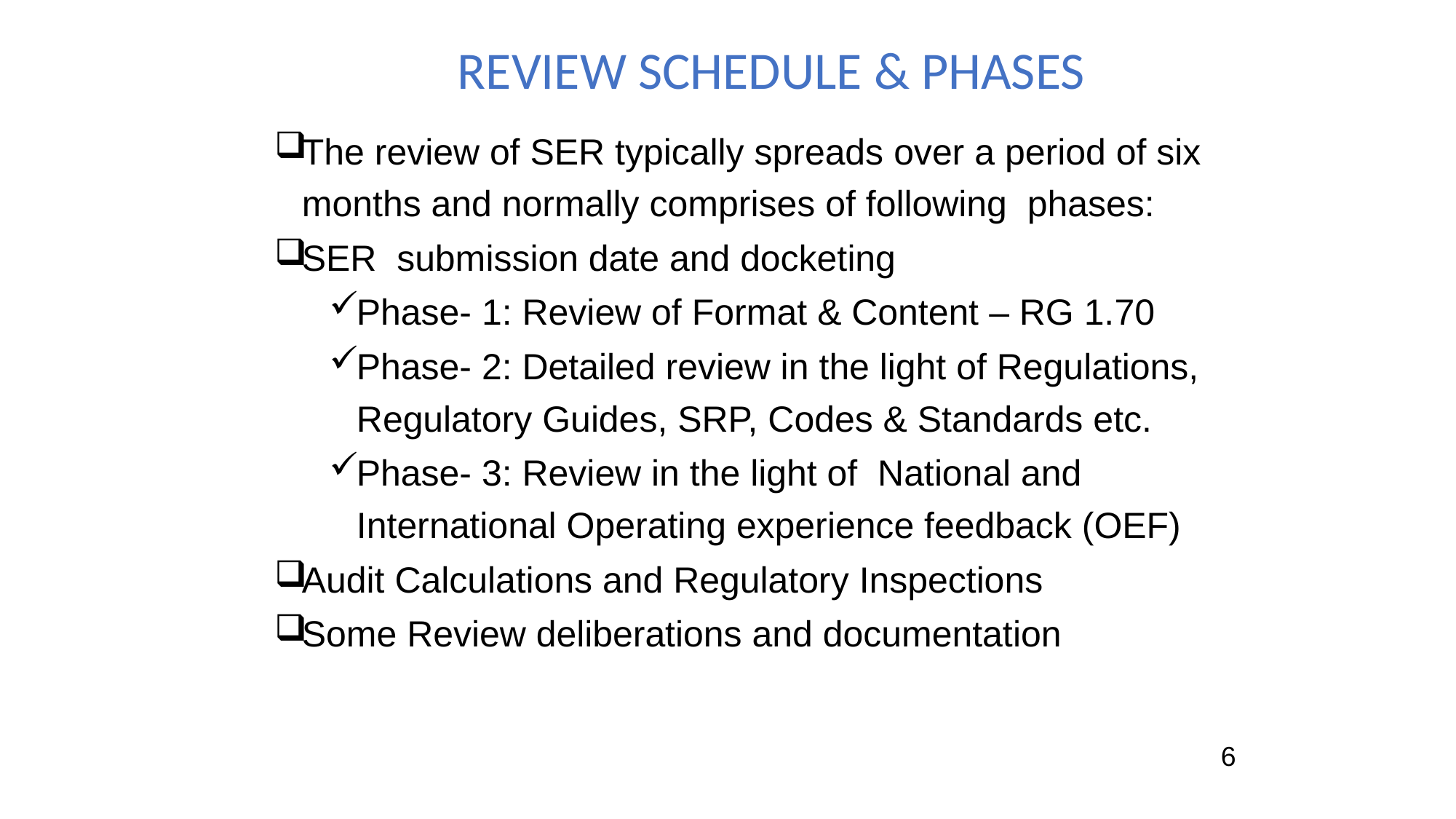

# REVIEW SCHEDULE & PHASES
The review of SER typically spreads over a period of six months and normally comprises of following  phases:
SER  submission date and docketing
Phase- 1: Review of Format & Content – RG 1.70
Phase- 2: Detailed review in the light of Regulations, Regulatory Guides, SRP, Codes & Standards etc.
Phase- 3: Review in the light of  National and International Operating experience feedback (OEF)
Audit Calculations and Regulatory Inspections
Some Review deliberations and documentation

6